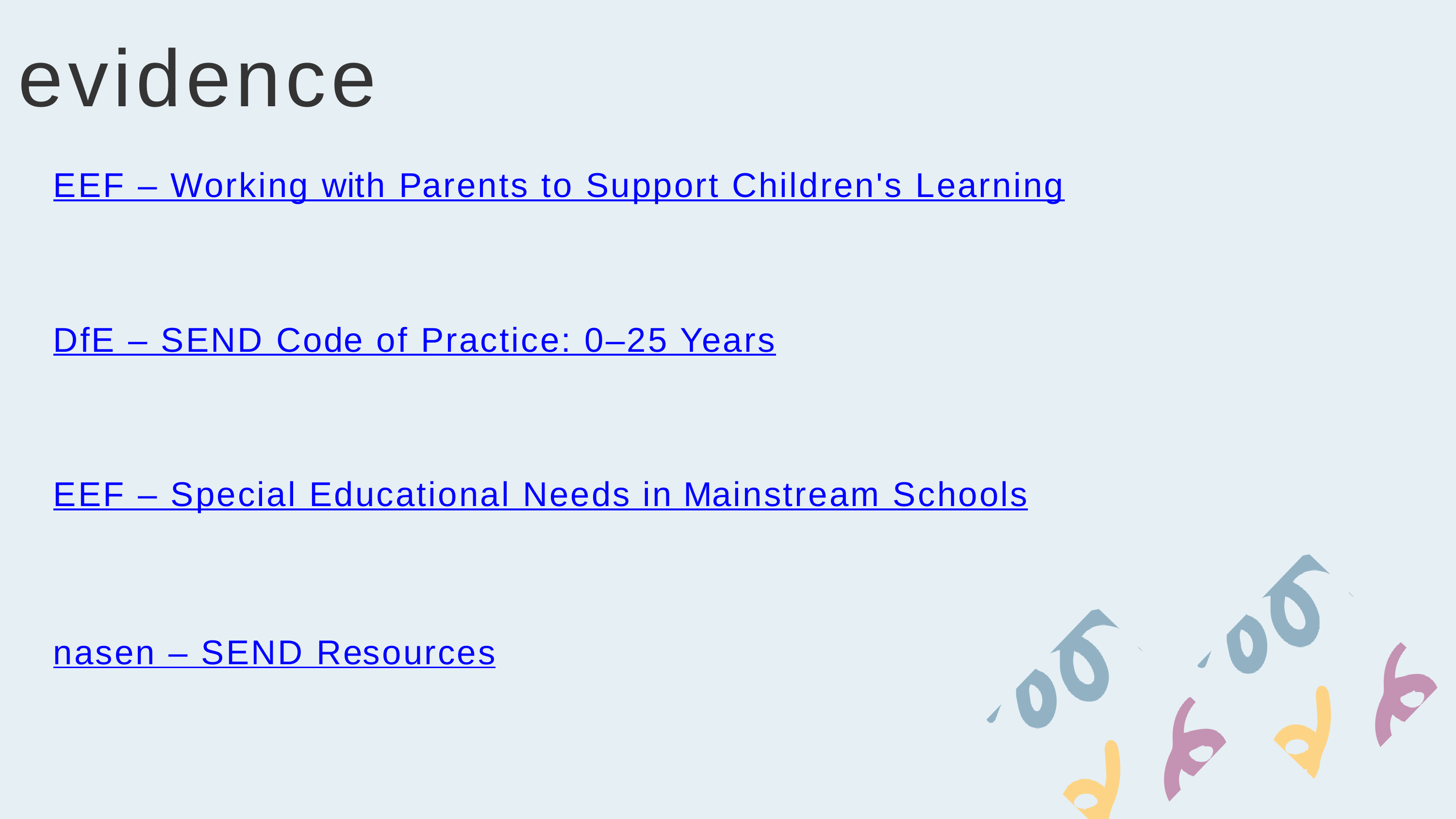

evidence
EEF – Working with Parents to Support Children's Learning
DfE – SEND Code of Practice: 0–25 Years
EEF – Special Educational Needs in Mainstream Schools

nasen – SEND Resources